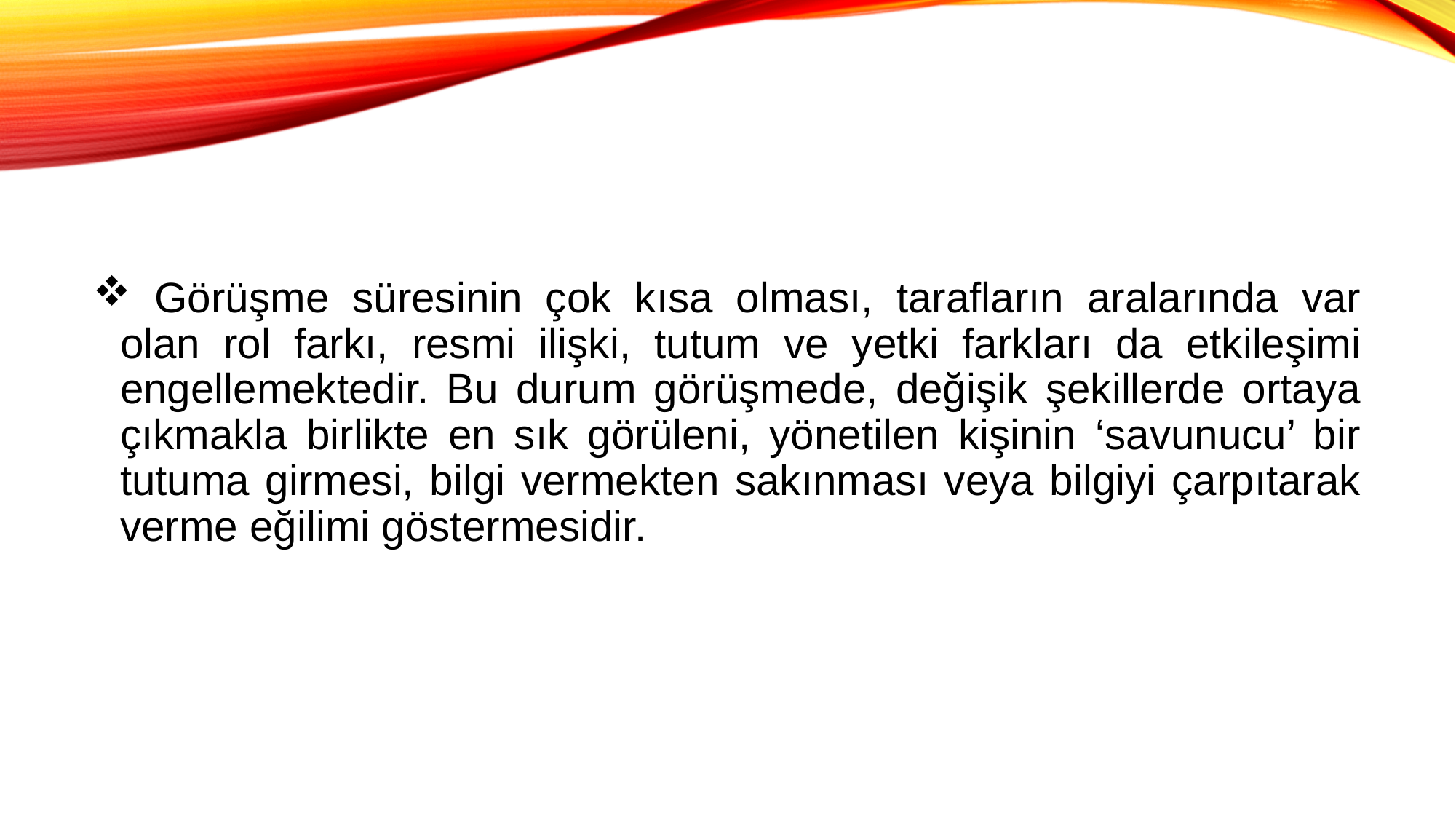

Görüşme süresinin çok kısa olması, tarafların aralarında var olan rol farkı, resmi ilişki, tutum ve yetki farkları da etkileşimi engellemektedir. Bu durum görüşmede, değişik şekillerde ortaya çıkmakla birlikte en sık görüleni, yönetilen kişinin ‘savunucu’ bir tutuma girmesi, bilgi vermekten sakınması veya bilgiyi çarpıtarak verme eğilimi göstermesidir.